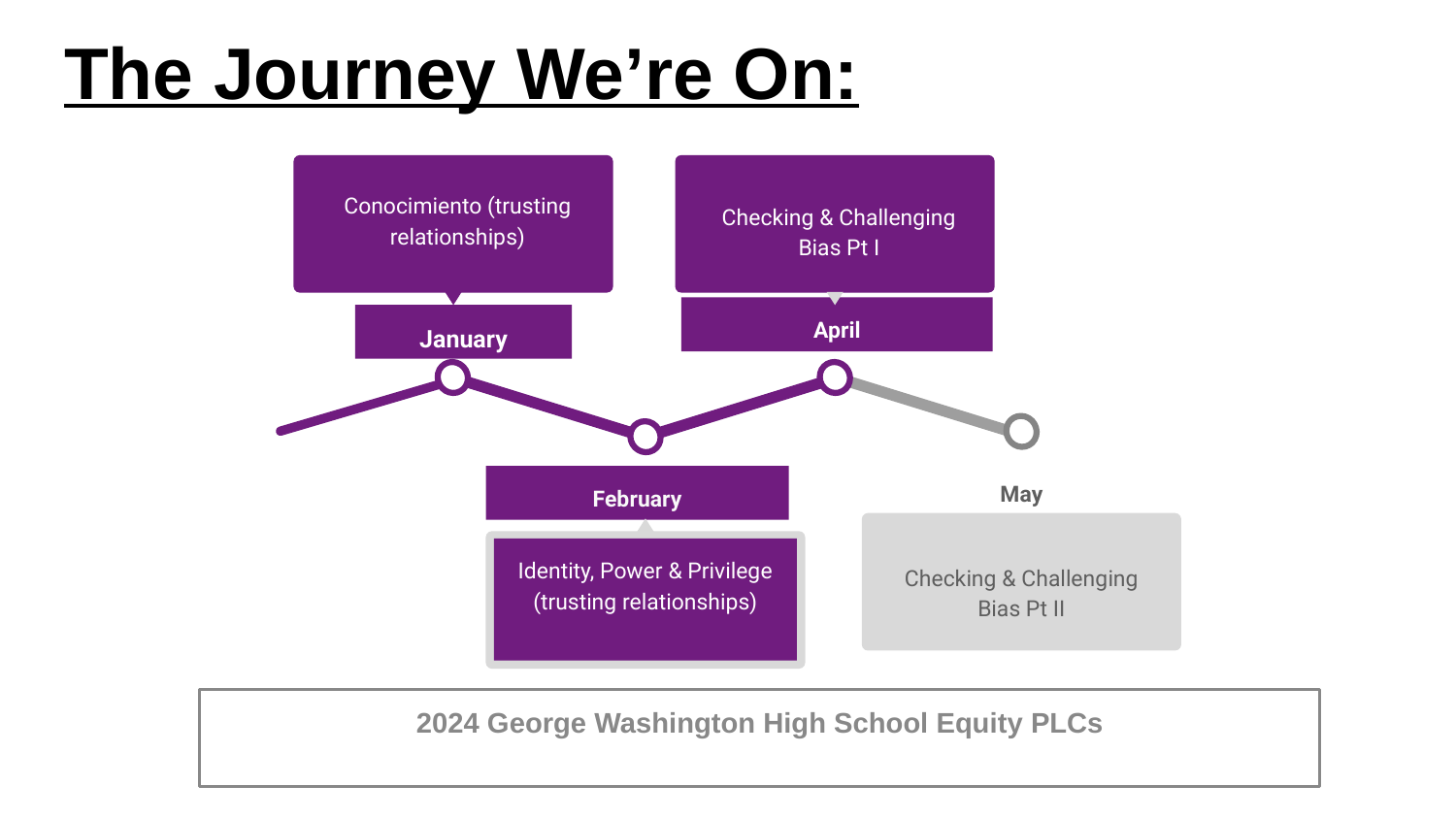

# The Journey We’re On:

Conocimiento (trusting relationships)

January

Checking & Challenging Bias Pt I

April

May

Checking & Challenging Bias Pt II

February

Identity, Power & Privilege (trusting relationships)
2024 George Washington High School Equity PLCs